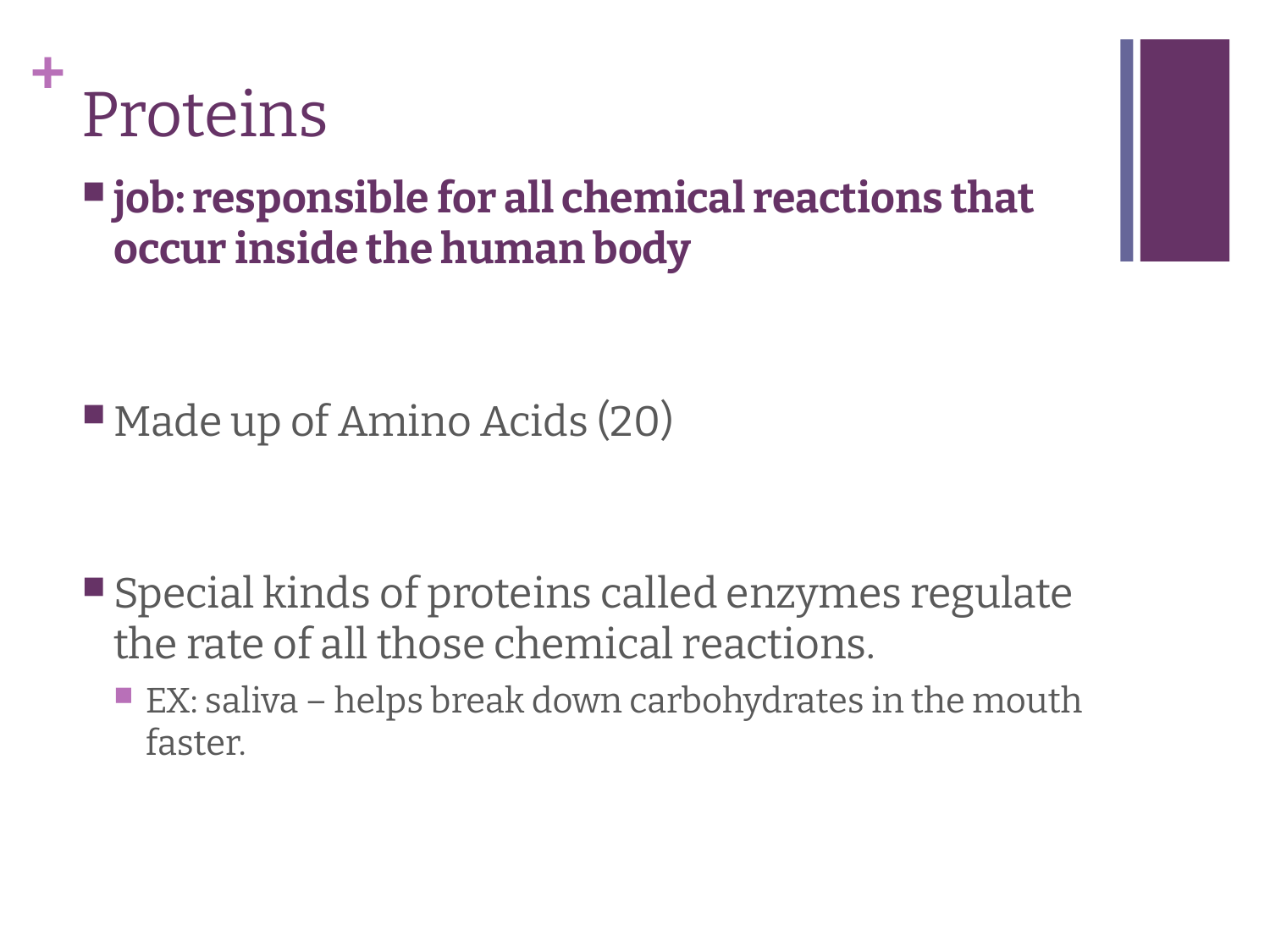

# Proteins
job: responsible for all chemical reactions that occur inside the human body

Made up of Amino Acids (20)

Special kinds of proteins called enzymes regulate the rate of all those chemical reactions.
EX: saliva – helps break down carbohydrates in the mouth faster.